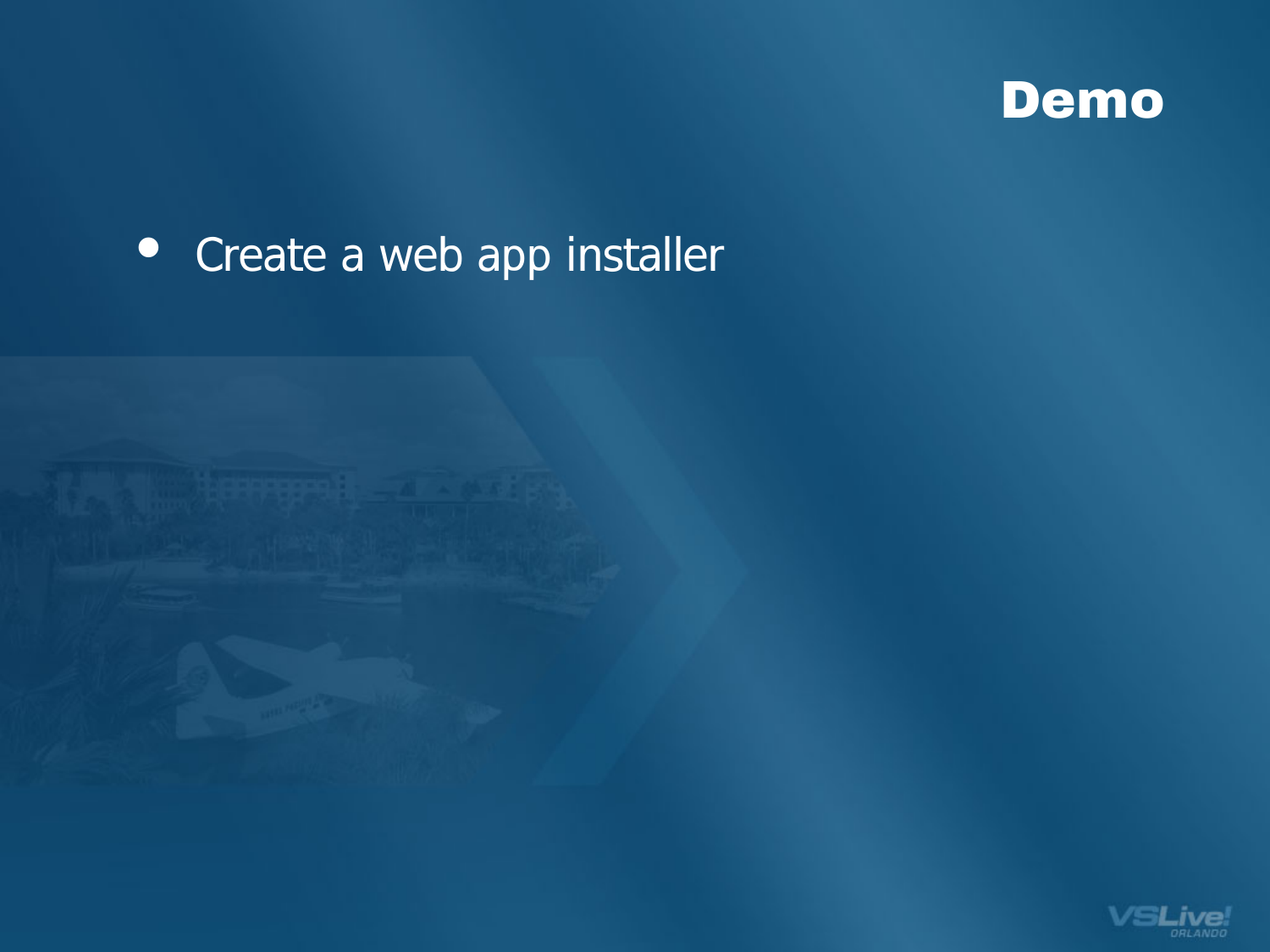

# Demo
Create a web app installer